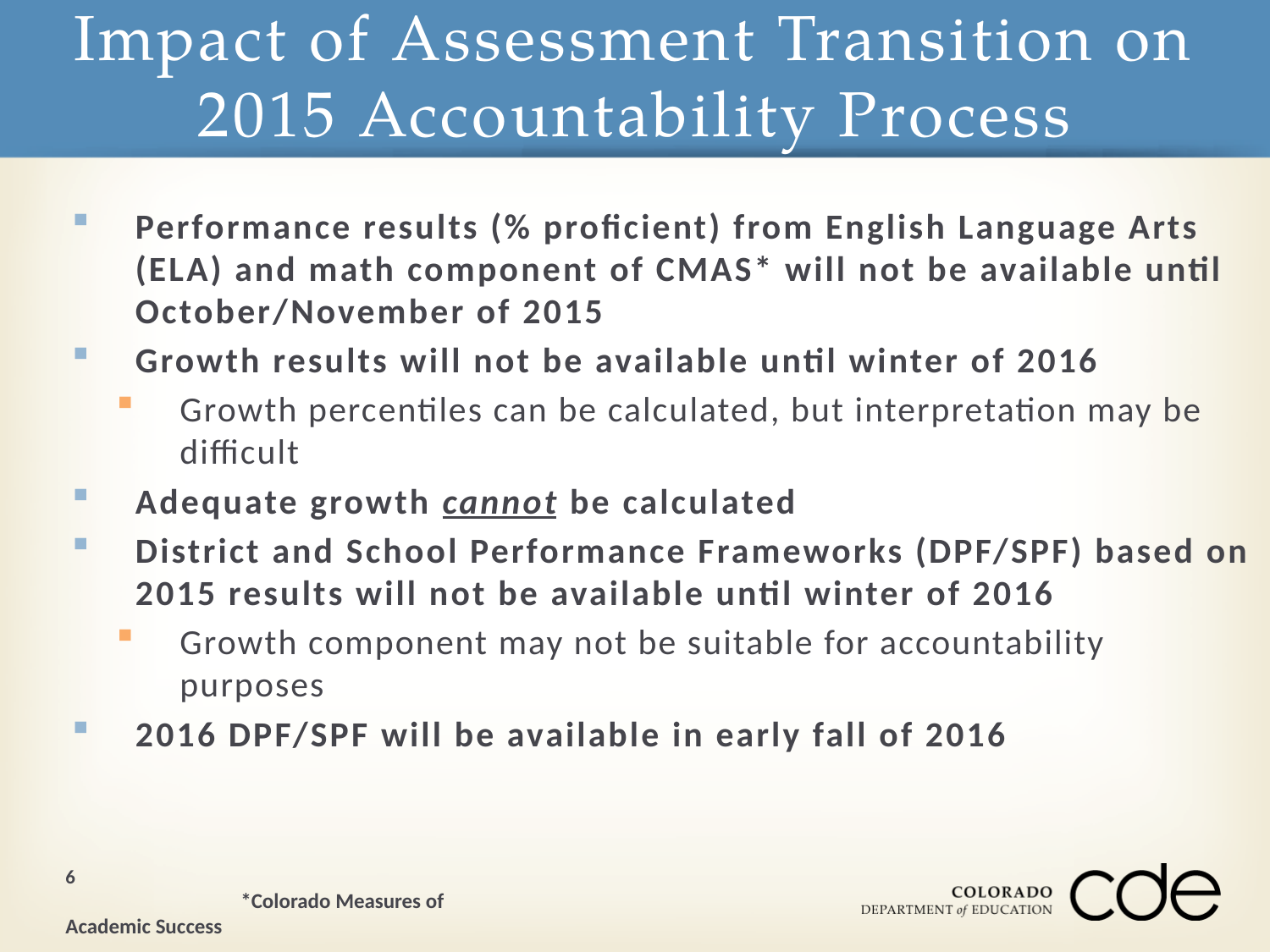

# Impact of Assessment Transition on 2015 Accountability Process
Performance results (% proficient) from English Language Arts (ELA) and math component of CMAS* will not be available until October/November of 2015
Growth results will not be available until winter of 2016
Growth percentiles can be calculated, but interpretation may be difficult
Adequate growth cannot be calculated
District and School Performance Frameworks (DPF/SPF) based on 2015 results will not be available until winter of 2016
Growth component may not be suitable for accountability purposes
2016 DPF/SPF will be available in early fall of 2016

6
                                    *Colorado Measures of Academic Success